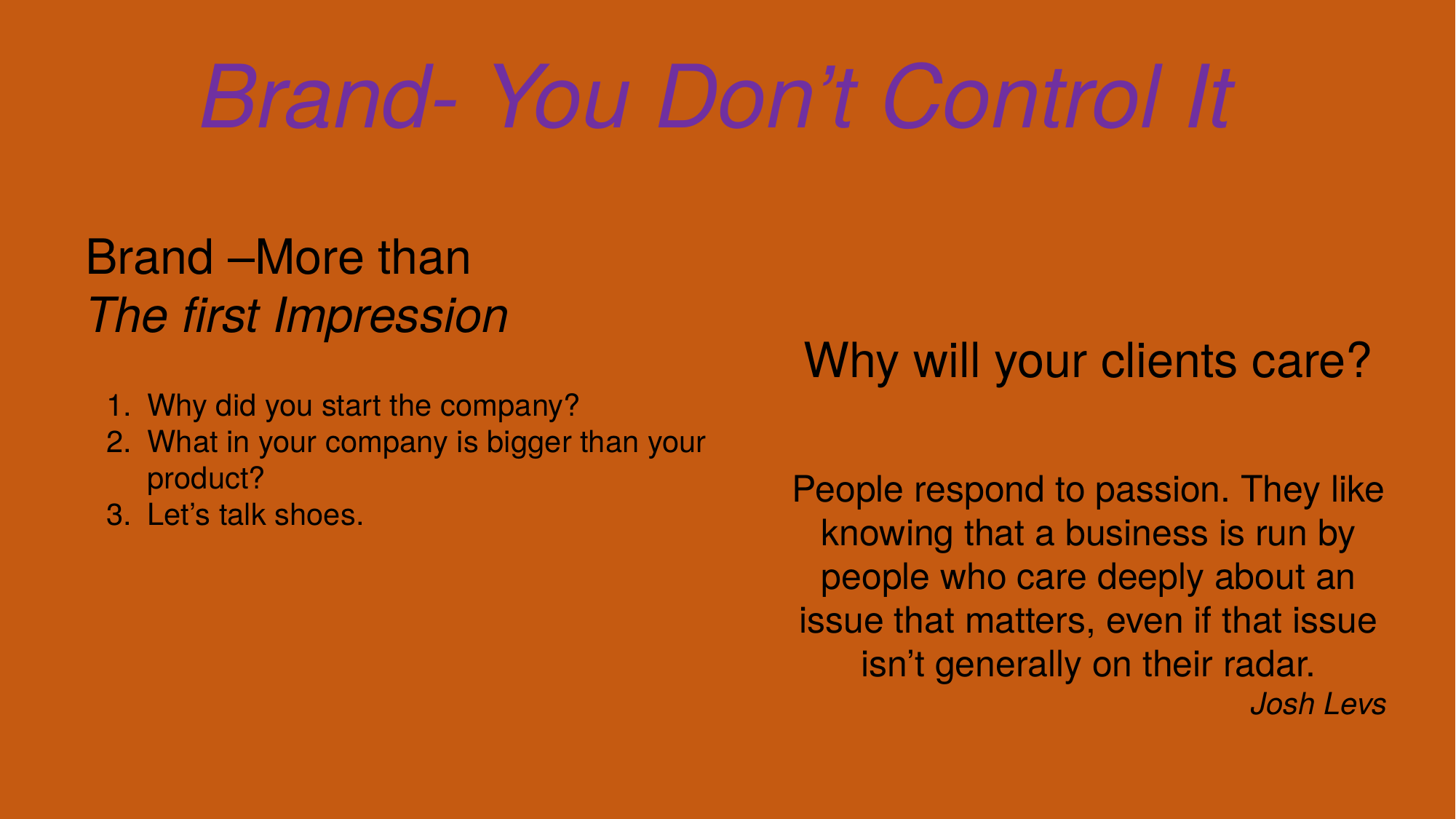

# Brand- You Don’t Control It
Brand –More than
The first Impression
Why will your clients care?
Why did you start the company?
What in your company is bigger than your product?
Let’s talk shoes.

People respond to passion. They like knowing that a business is run by people who care deeply about an issue that matters, even if that issue isn’t generally on their radar.
Josh Levs